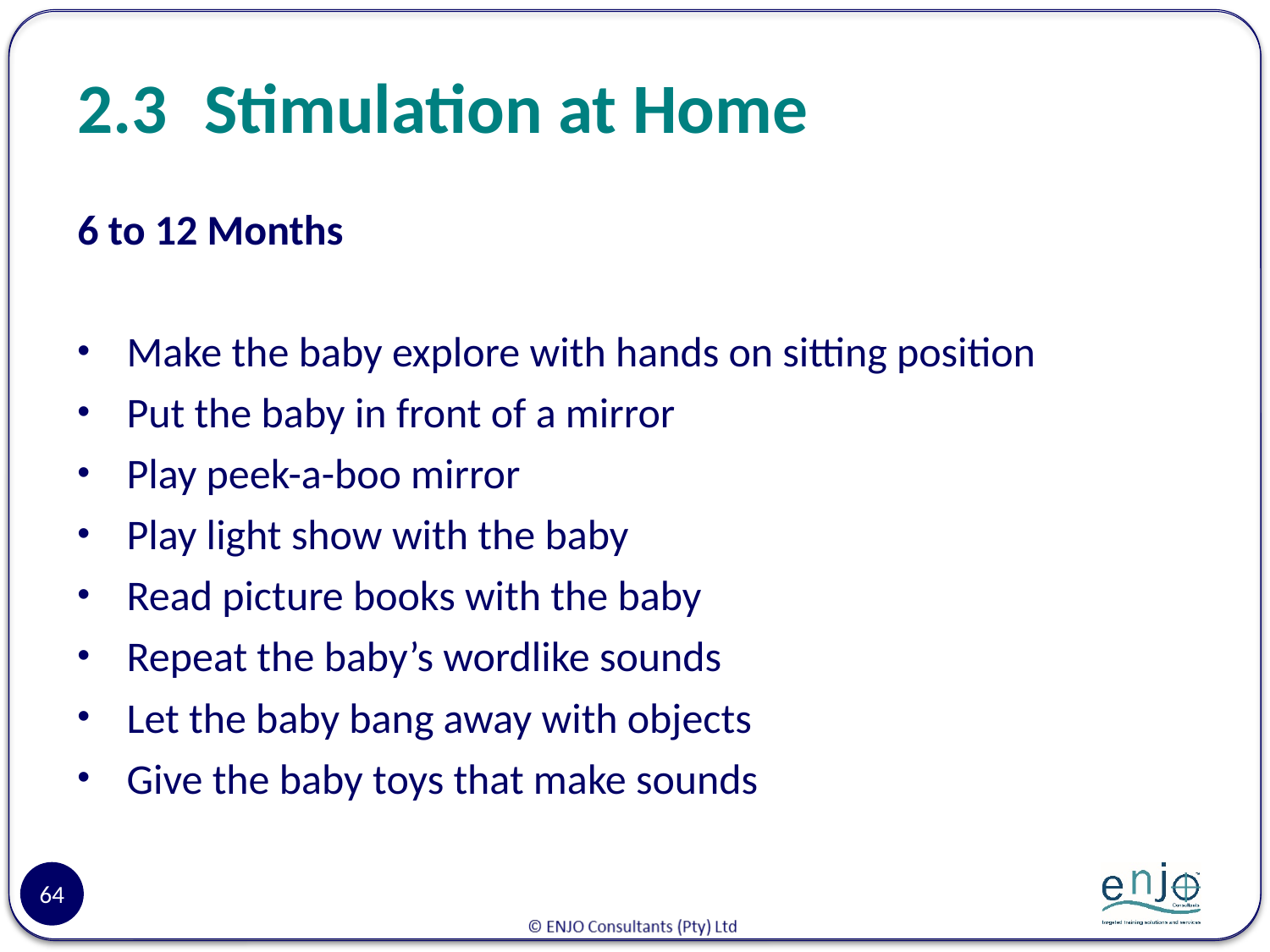

# 2.3	Stimulation at Home
6 to 12 Months

Make the baby explore with hands on sitting position
Put the baby in front of a mirror
Play peek-a-boo mirror
Play light show with the baby
Read picture books with the baby
Repeat the baby’s wordlike sounds
Let the baby bang away with objects
Give the baby toys that make sounds

64